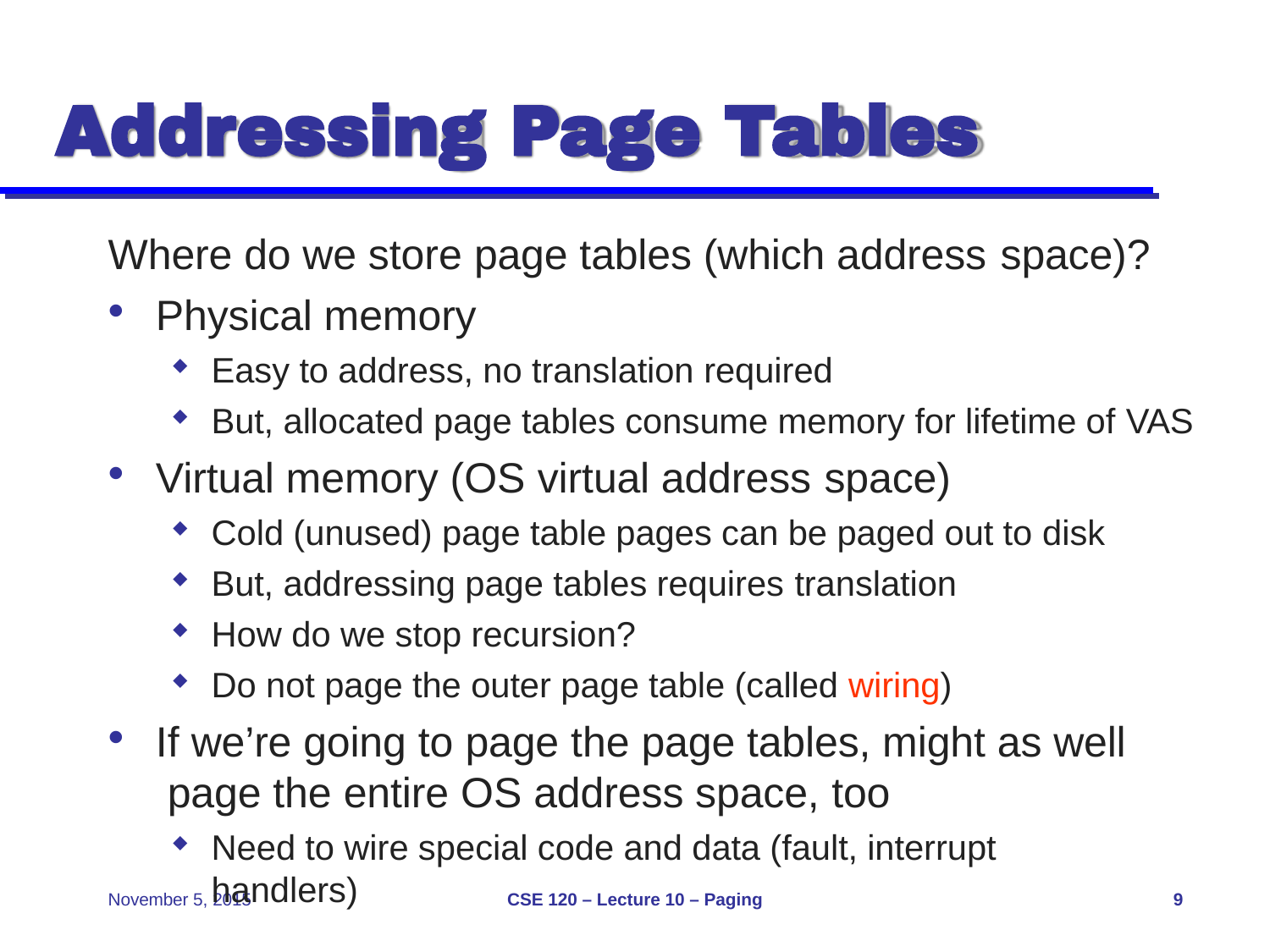

# Addressing Page Tables
Where do we store page tables (which address space)?
Physical memory
Easy to address, no translation required
But, allocated page tables consume memory for lifetime of VAS
Virtual memory (OS virtual address space)
Cold (unused) page table pages can be paged out to disk
But, addressing page tables requires translation
How do we stop recursion?
Do not page the outer page table (called wiring)
If we’re going to page the page tables, might as well  page the entire OS address space, too
Need to wire special code and data (fault, interrupt handlers)
CSE 120 – Lecture 10 – Paging
November 5, 2015
9